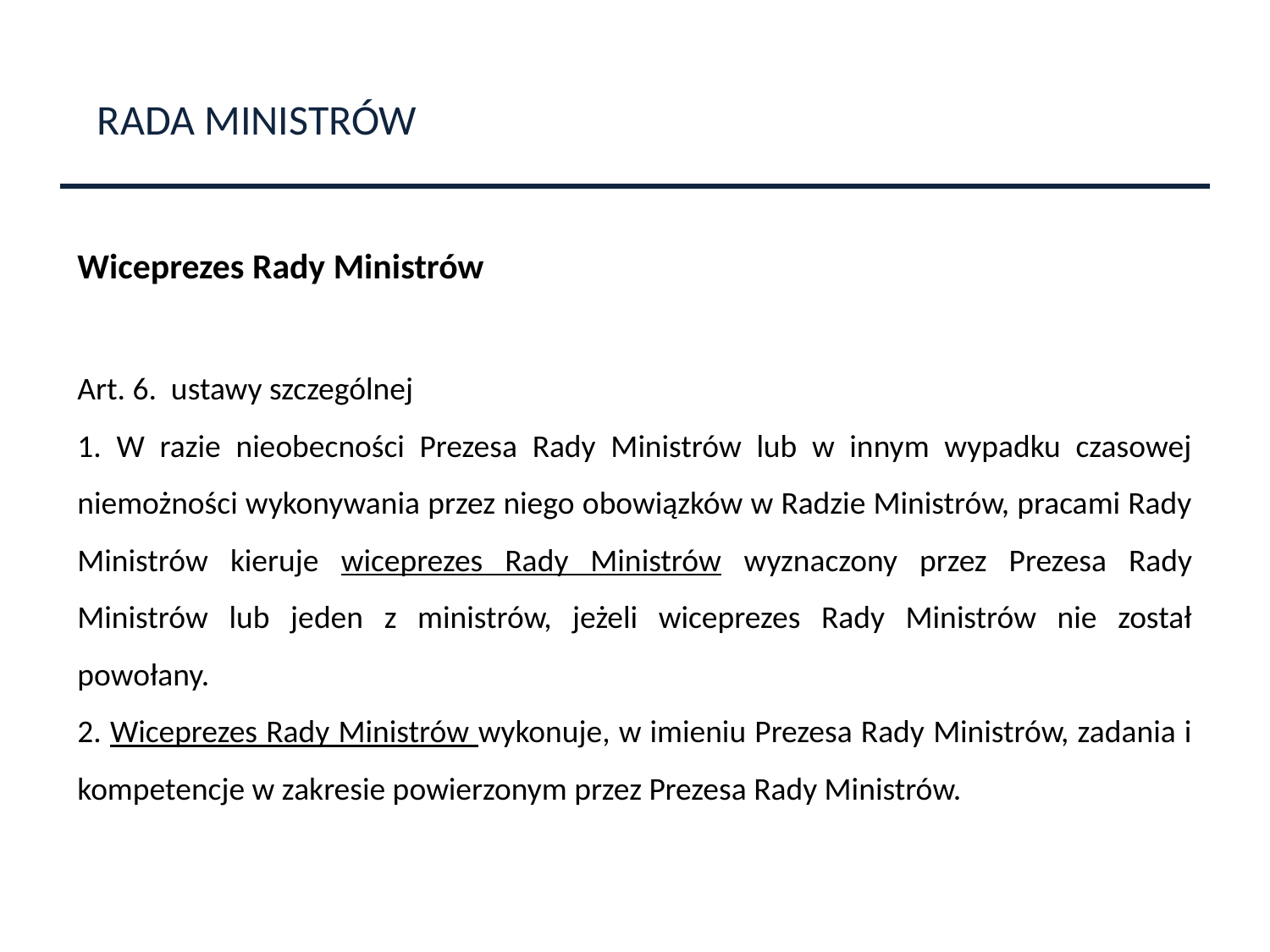

RADA MINISTRÓW
Wiceprezes Rady Ministrów

Art. 6.  ustawy szczególnej
1. W razie nieobecności Prezesa Rady Ministrów lub w innym wypadku czasowej niemożności wykonywania przez niego obowiązków w Radzie Ministrów, pracami Rady Ministrów kieruje wiceprezes Rady Ministrów wyznaczony przez Prezesa Rady Ministrów lub jeden z ministrów, jeżeli wiceprezes Rady Ministrów nie został powołany.
2. Wiceprezes Rady Ministrów wykonuje, w imieniu Prezesa Rady Ministrów, zadania i kompetencje w zakresie powierzonym przez Prezesa Rady Ministrów.